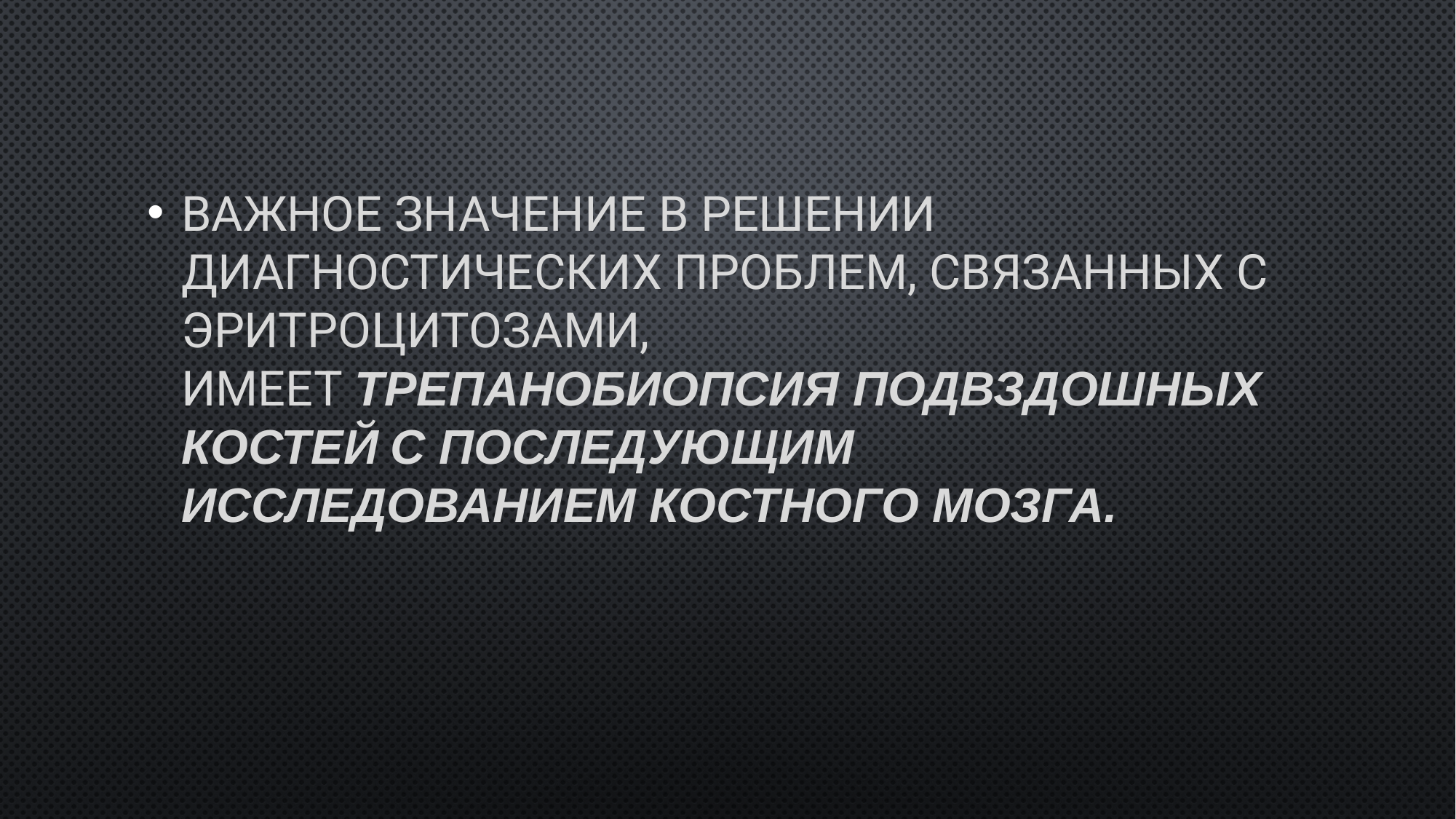

Важное значение в решении диагностических проблем, связанных с эритроцитозами, имеет трепанобиопсия подвздошных костей с последующим исследованием костного мозга.